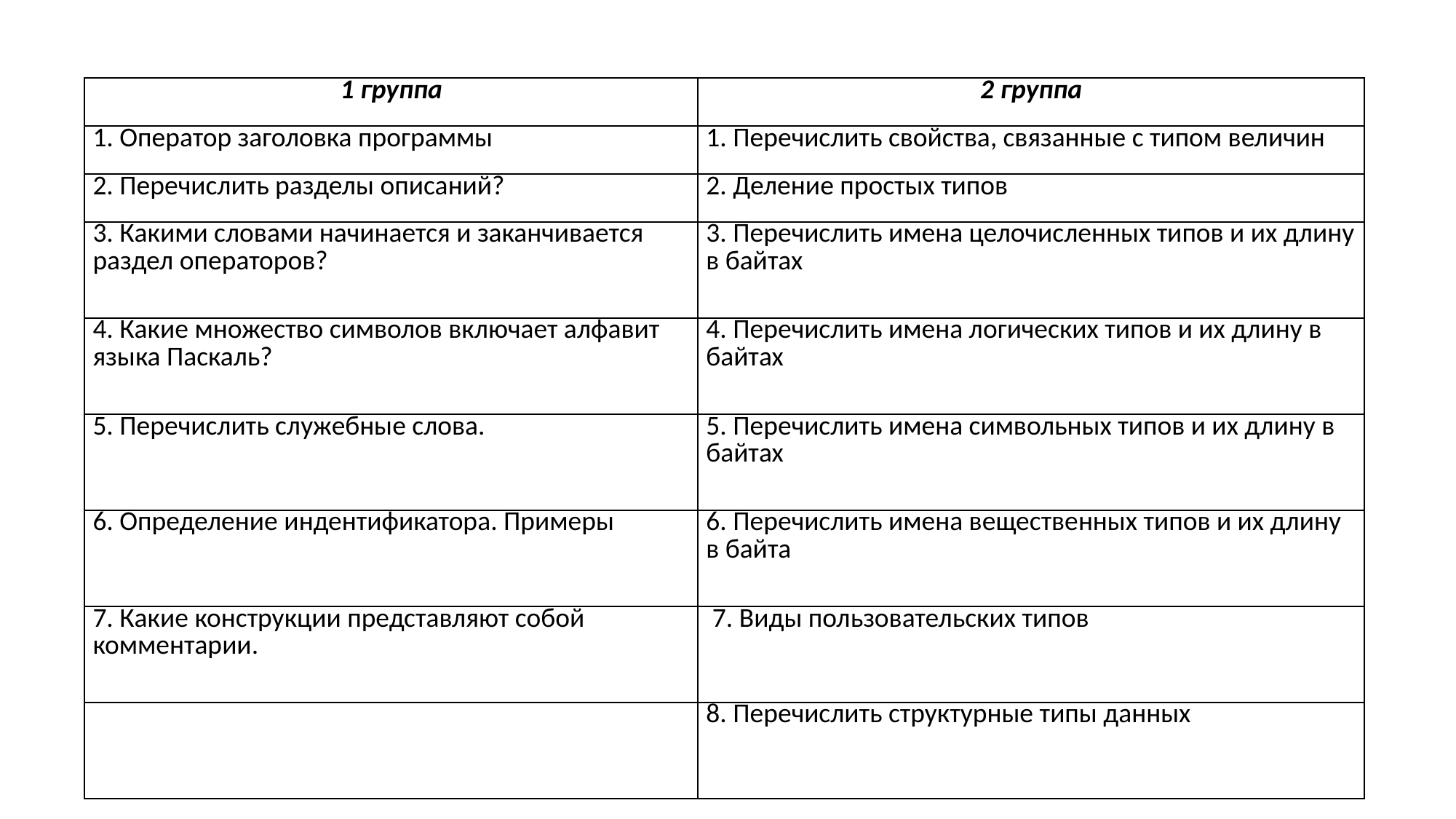

| 1 группа | 2 группа |
| --- | --- |
| 1. Оператор заголовка программы | 1. Перечислить свойства, связанные с типом величин |
| 2. Перечислить разделы описаний? | 2. Деление простых типов |
| 3. Какими словами начинается и заканчивается раздел операторов? | 3. Перечислить имена целочисленных типов и их длину в байтах |
| 4. Какие множество символов включает алфавит языка Паскаль? | 4. Перечислить имена логических типов и их длину в байтах |
| 5. Перечислить служебные слова. | 5. Перечислить имена символьных типов и их длину в байтах |
| 6. Определение индентификатора. Примеры | 6. Перечислить имена вещественных типов и их длину в байта |
| 7. Какие конструкции представляют собой комментарии. | 7. Виды пользовательских типов |
|  | 8. Перечислить структурные типы данных |